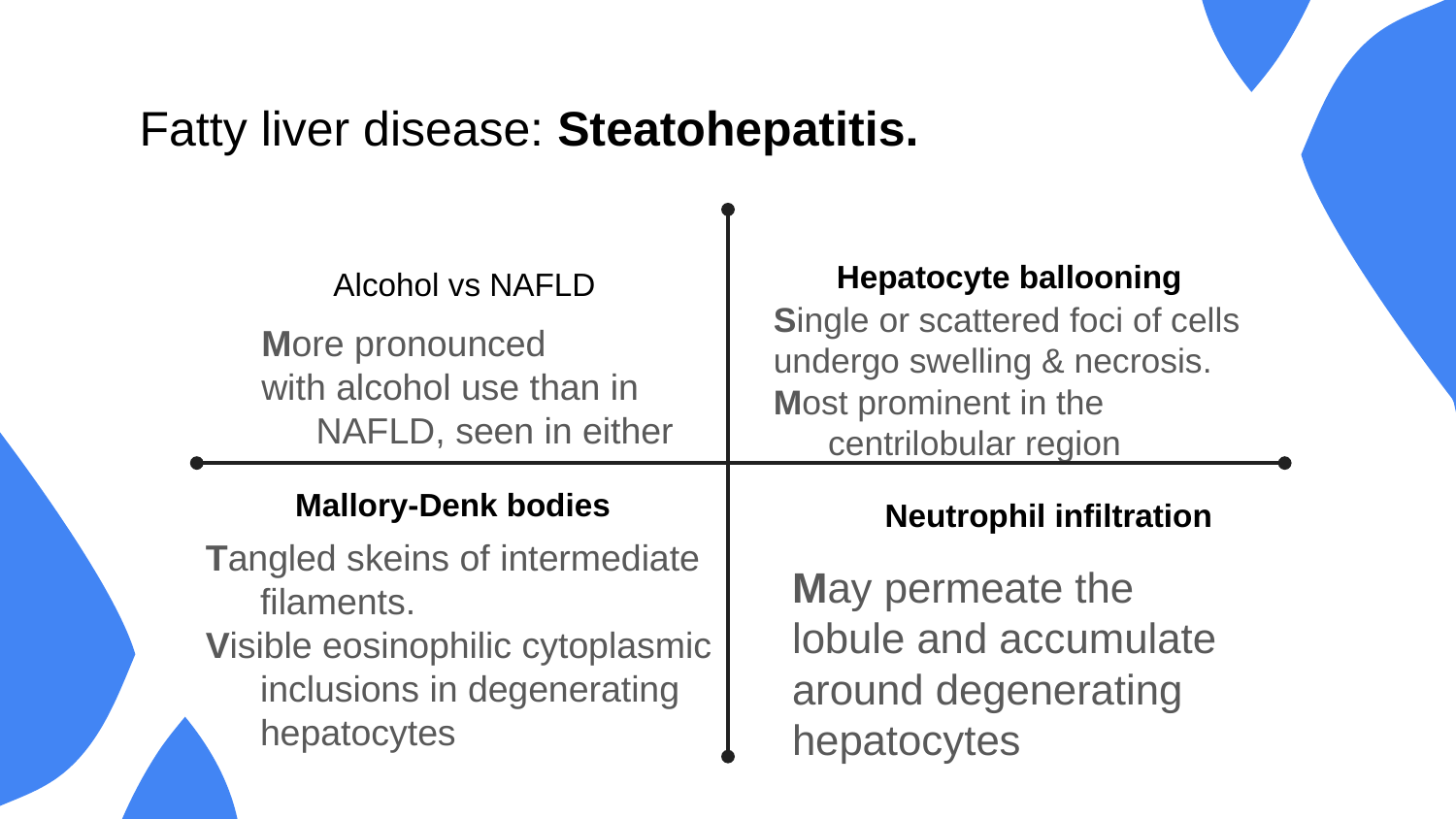

# Fatty liver disease: Steatohepatitis.
Hepatocyte ballooning
Alcohol vs NAFLD
Single or scattered foci of cells
undergo swelling & necrosis.
Most prominent in the centrilobular region
More pronounced
with alcohol use than in NAFLD, seen in either
Mallory-Denk bodies
Neutrophil infiltration
Tangled skeins of intermediate filaments.
Visible eosinophilic cytoplasmic inclusions in degenerating hepatocytes
May permeate the lobule and accumulate around degenerating hepatocytes